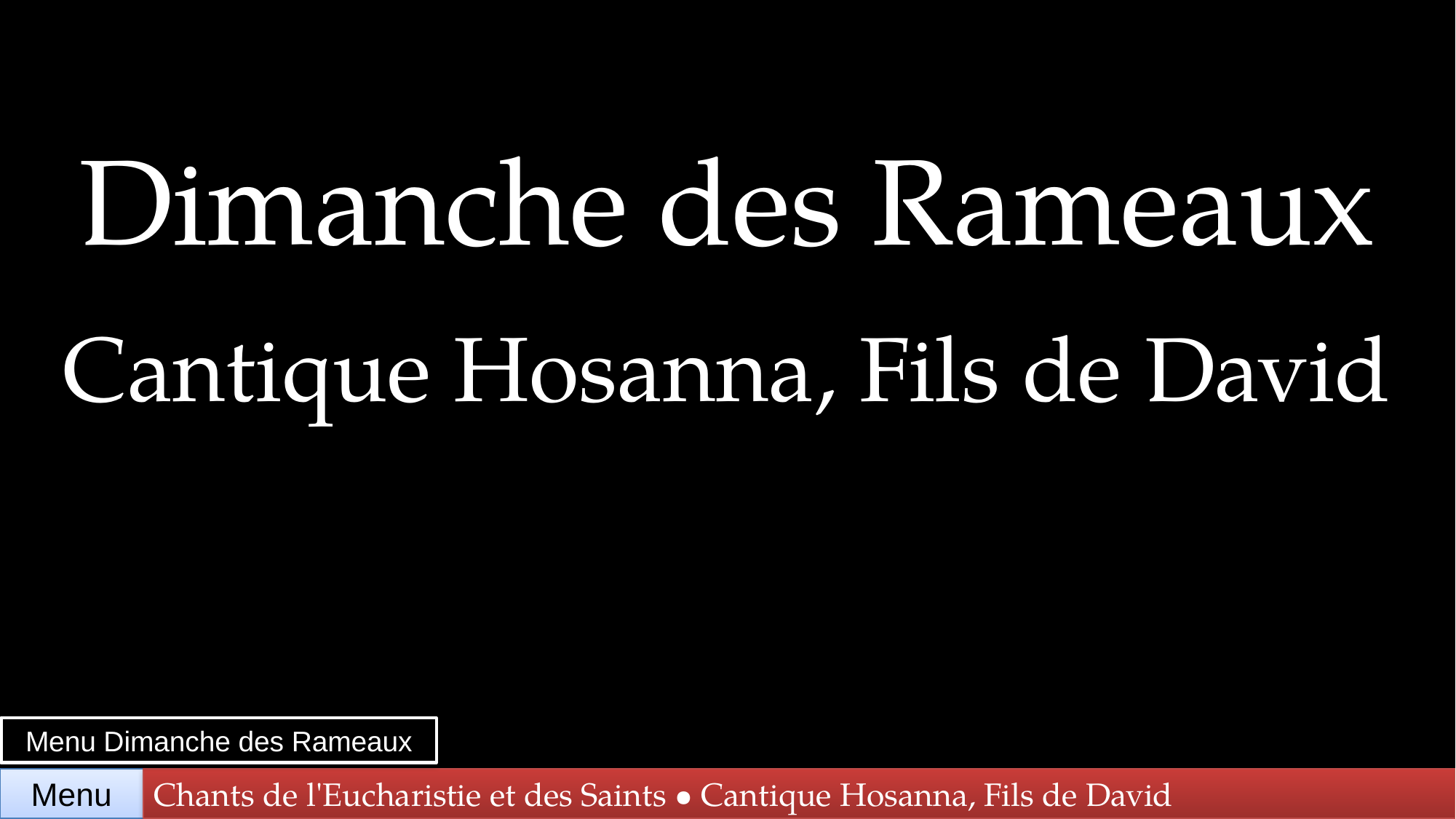

Dimanche des Rameaux
Cantique Hosanna, Fils de David
Menu Dimanche des Rameaux
Chants de l'Eucharistie et des Saints • Cantique Hosanna, Fils de David
Menu